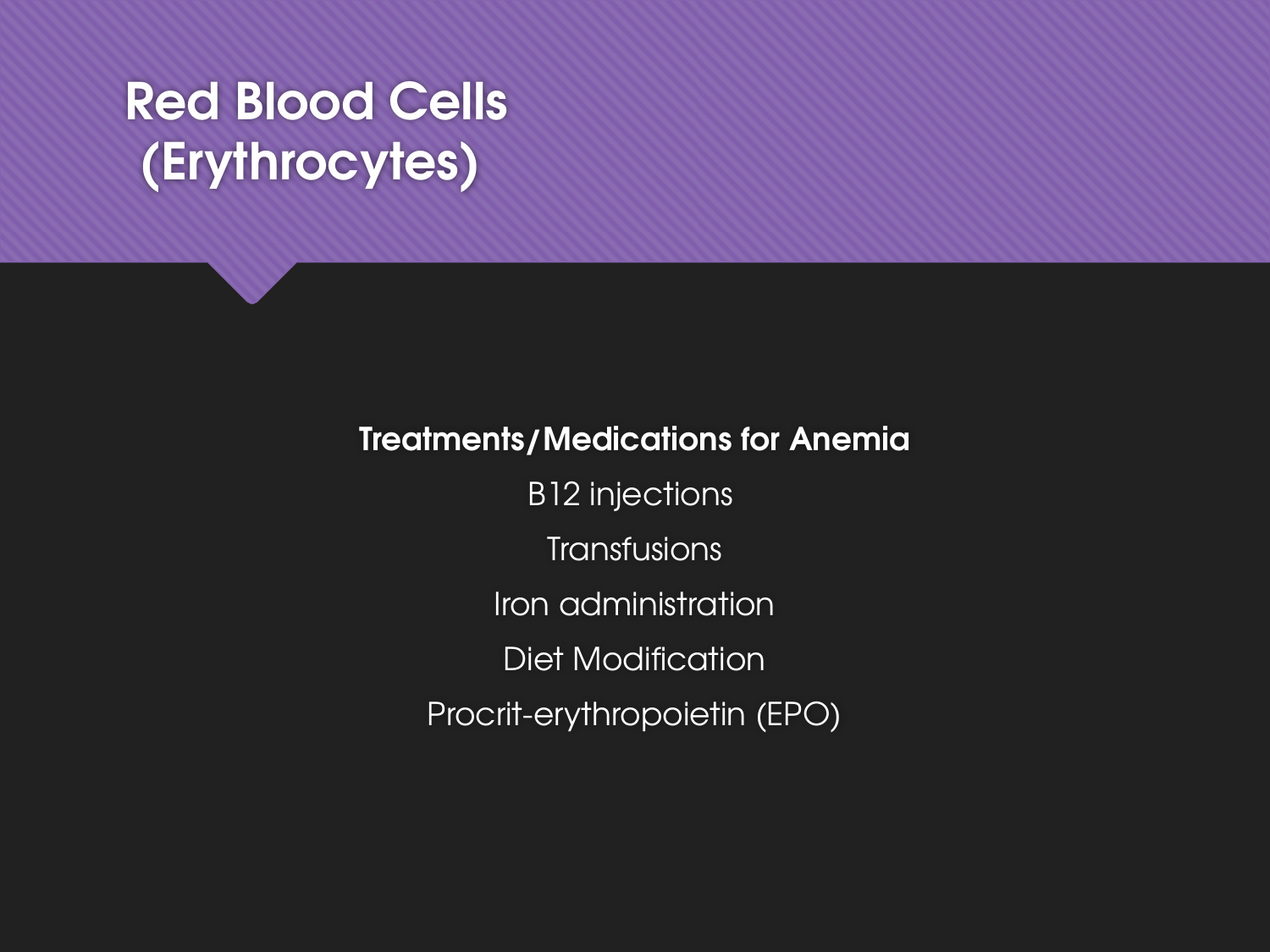

# Red Blood Cells (Erythrocytes)
Treatments/Medications for Anemia
B12 injections
Transfusions
Iron administration
Diet Modification
Procrit-erythropoietin (EPO)